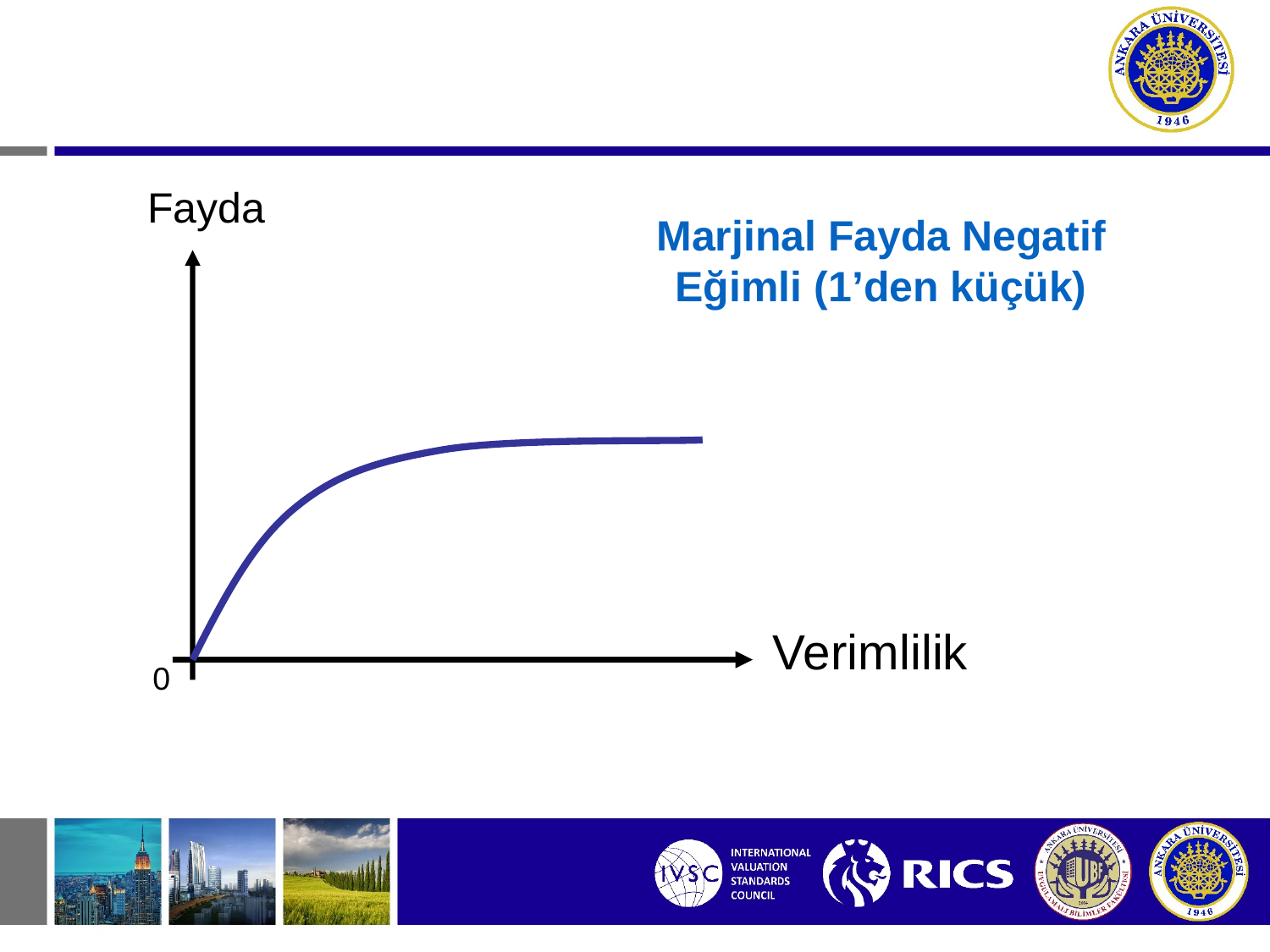

# Riskten Kaçınan Bir Yatırımcı İçin Marjinal Fayda Grafiği
  Fayda
Marjinal Fayda Negatif Eğimli (1’den küçük)

Verimlilik
0